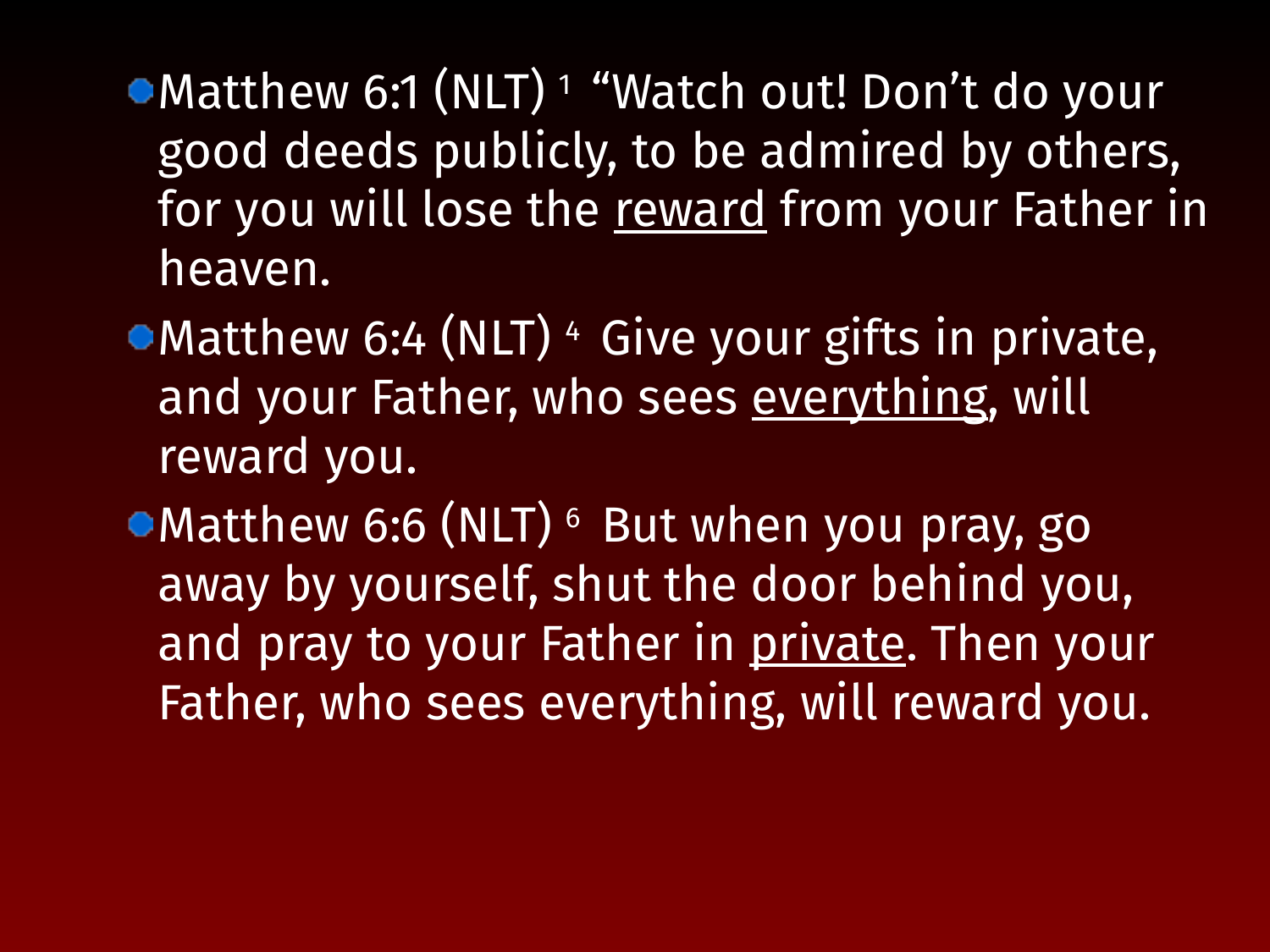

Matthew 6:1 (NLT) 1  “Watch out! Don’t do your good deeds publicly, to be admired by others, for you will lose the reward from your Father in heaven.
Matthew 6:4 (NLT) 4  Give your gifts in private, and your Father, who sees everything, will reward you.
Matthew 6:6 (NLT) 6  But when you pray, go away by yourself, shut the door behind you, and pray to your Father in private. Then your Father, who sees everything, will reward you.